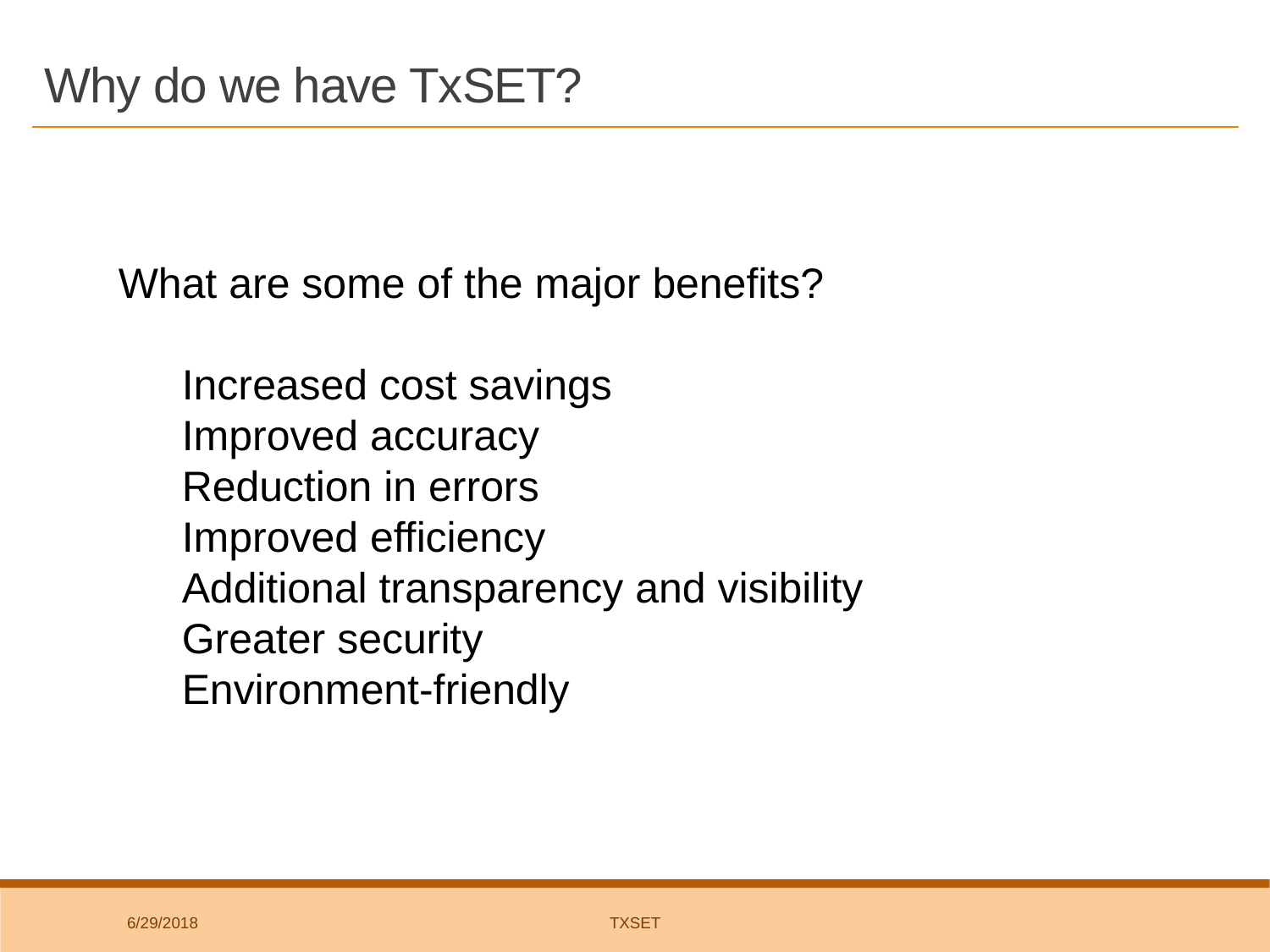

# Why do we have TxSET?

What are some of the major benefits?

Increased cost savings
Improved accuracy
Reduction in errors
Improved efficiency
Additional transparency and visibility
Greater security
Environment-friendly
6/29/2018
TxSET